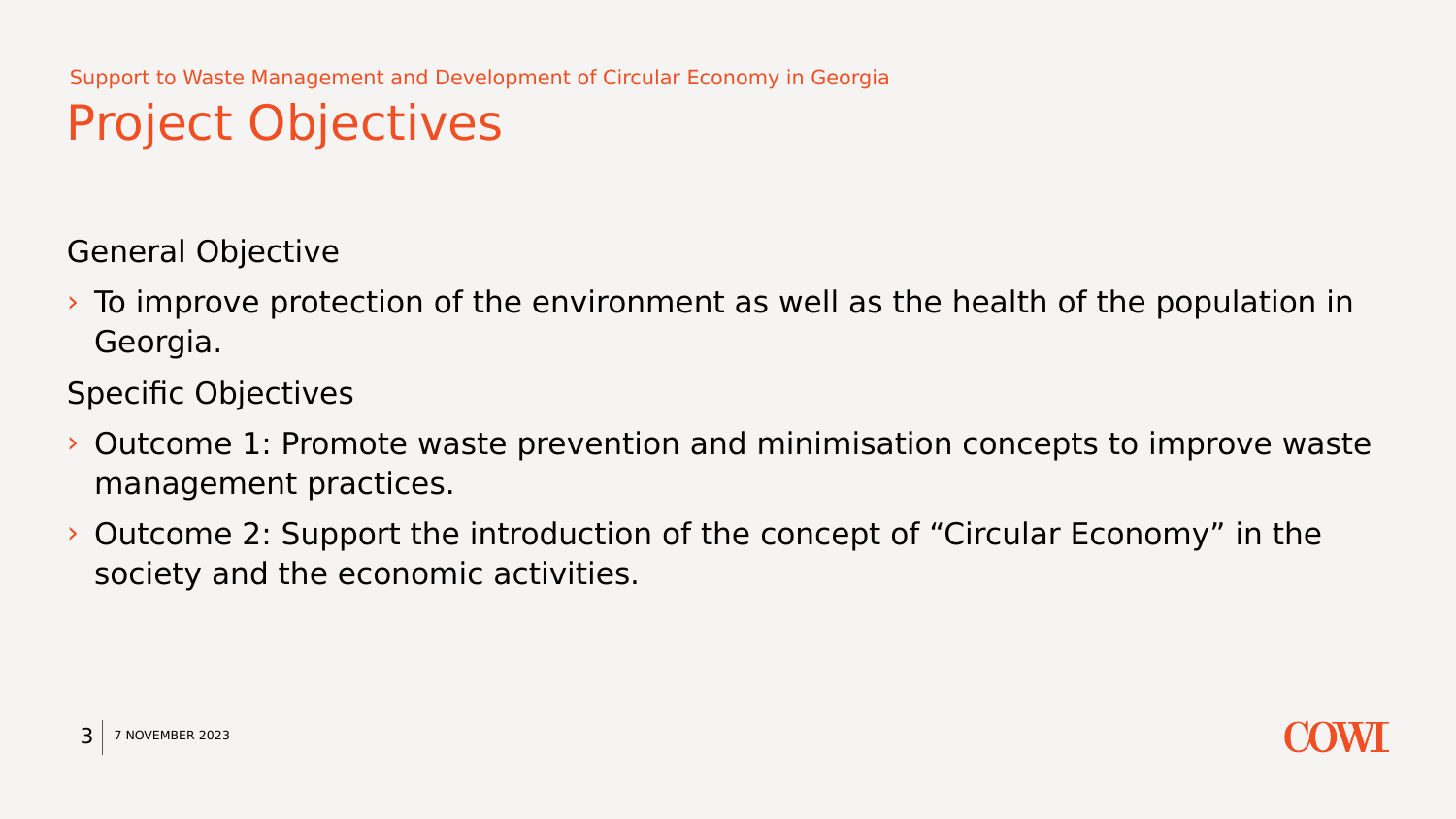

Support to Waste Management and Development of Circular Economy in Georgia

# Project Objectives
General Objective
To improve protection of the environment as well as the health of the population in Georgia.
Specific Objectives
Outcome 1: Promote waste prevention and minimisation concepts to improve waste management practices.
Outcome 2: Support the introduction of the concept of “Circular Economy” in the society and the economic activities.

3
7 November 2023